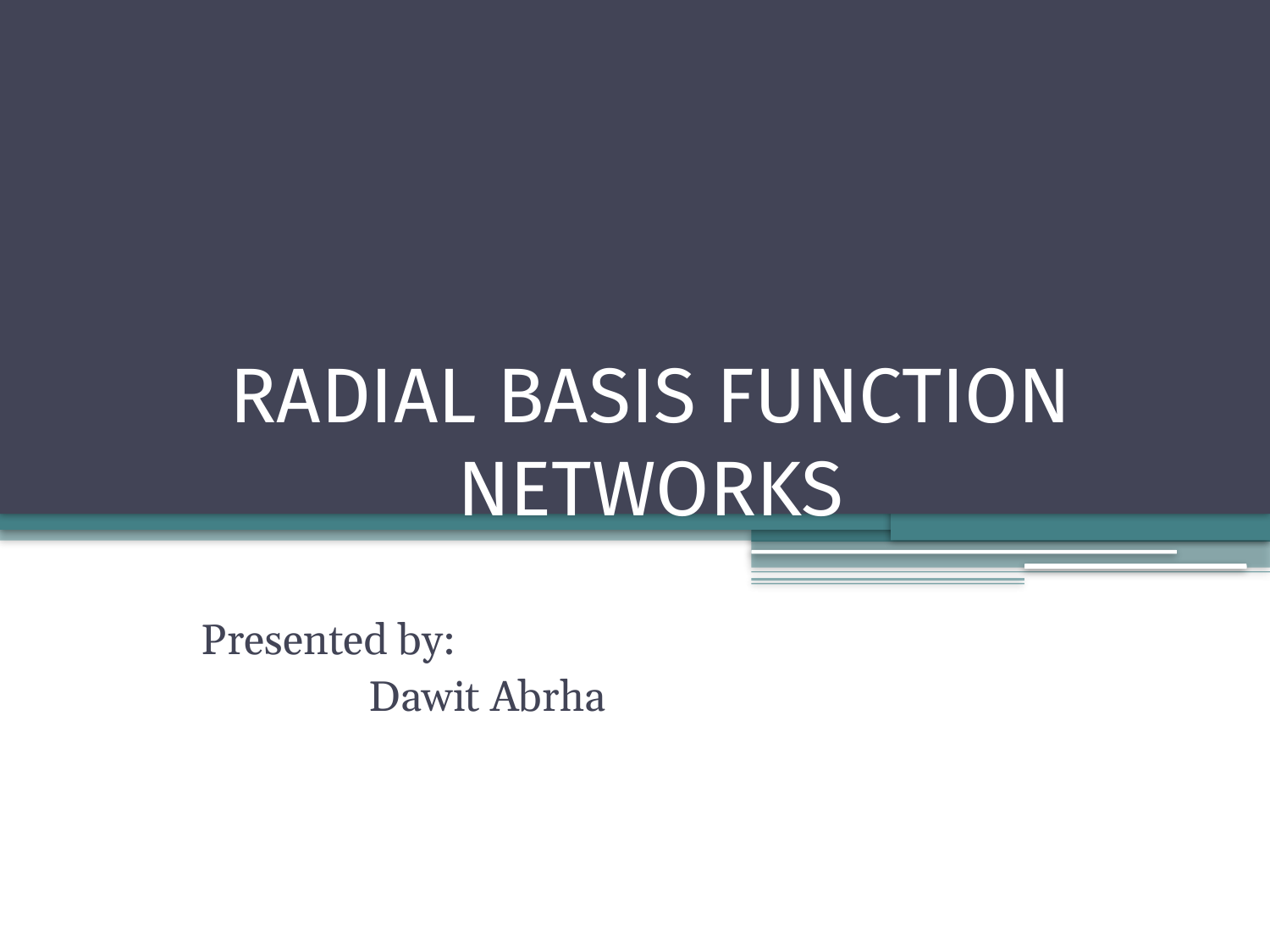

# RADIAL BASIS FUNCTION NETWORKS

	Presented by:
    		    Dawit Abrha